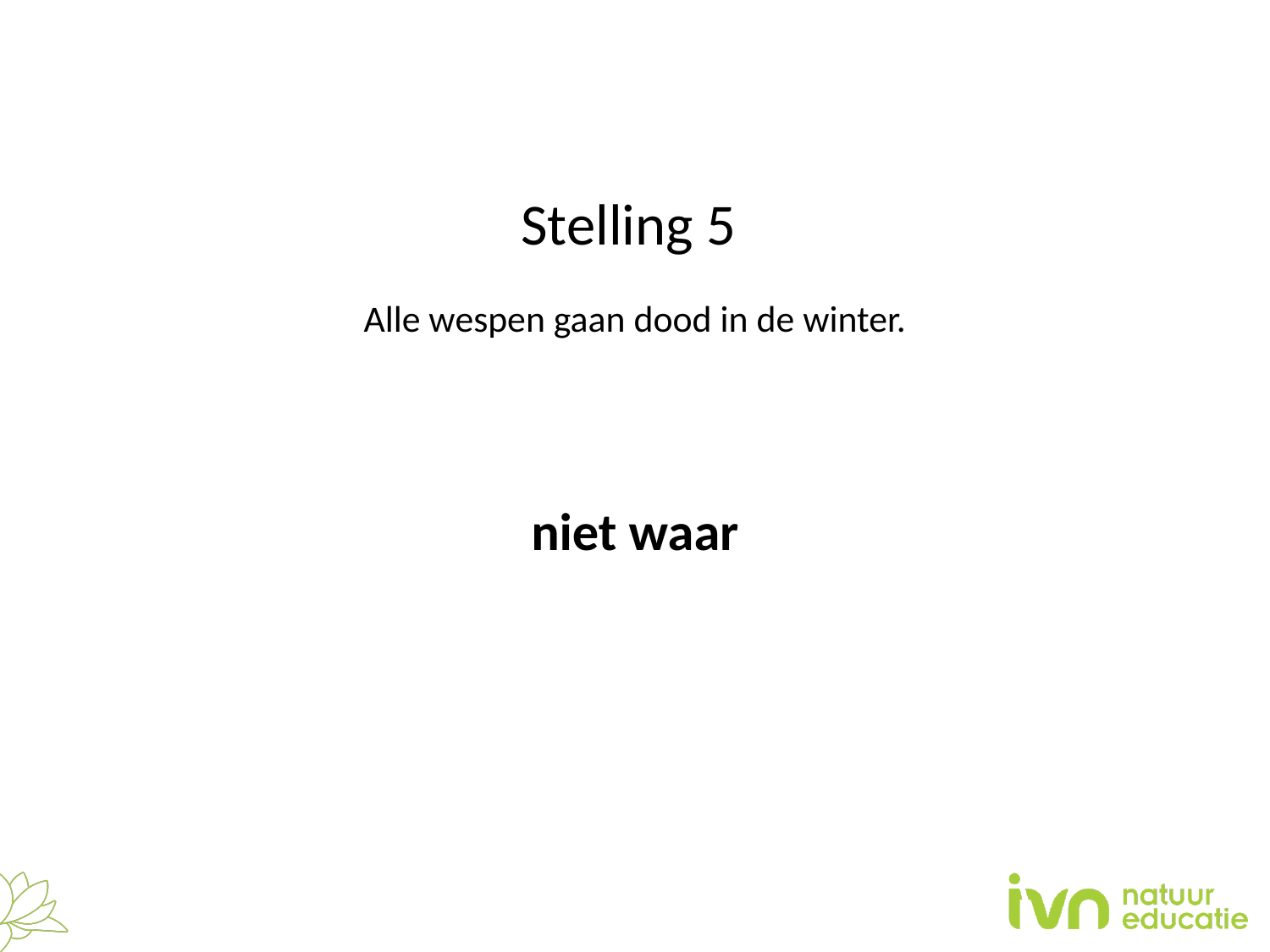

# Stelling 5
Alle wespen gaan dood in de winter.
niet waar